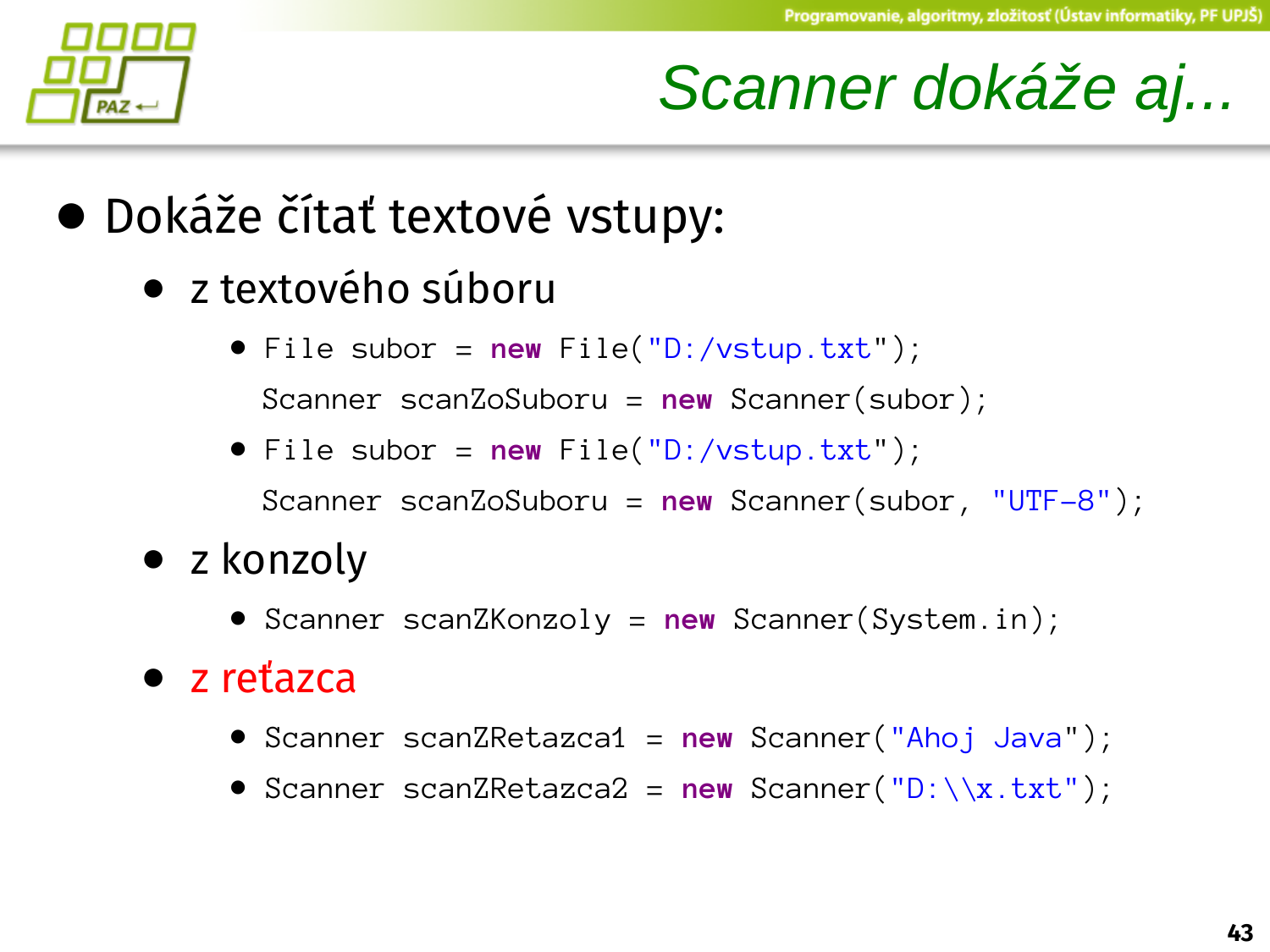

# Scanner dokáže aj...
Dokáže čítať textové vstupy:
z textového súboru
File subor = new File("D:/vstup.txt");
  Scanner scanZoSuboru = new Scanner(subor);
File subor = new File("D:/vstup.txt");
  Scanner scanZoSuboru = new Scanner(subor, "UTF-8");
z konzoly
Scanner scanZKonzoly = new Scanner(System.in);
z reťazca
Scanner scanZRetazca1 = new Scanner("Ahoj Java");
Scanner scanZRetazca2 = new Scanner("D:\\x.txt");